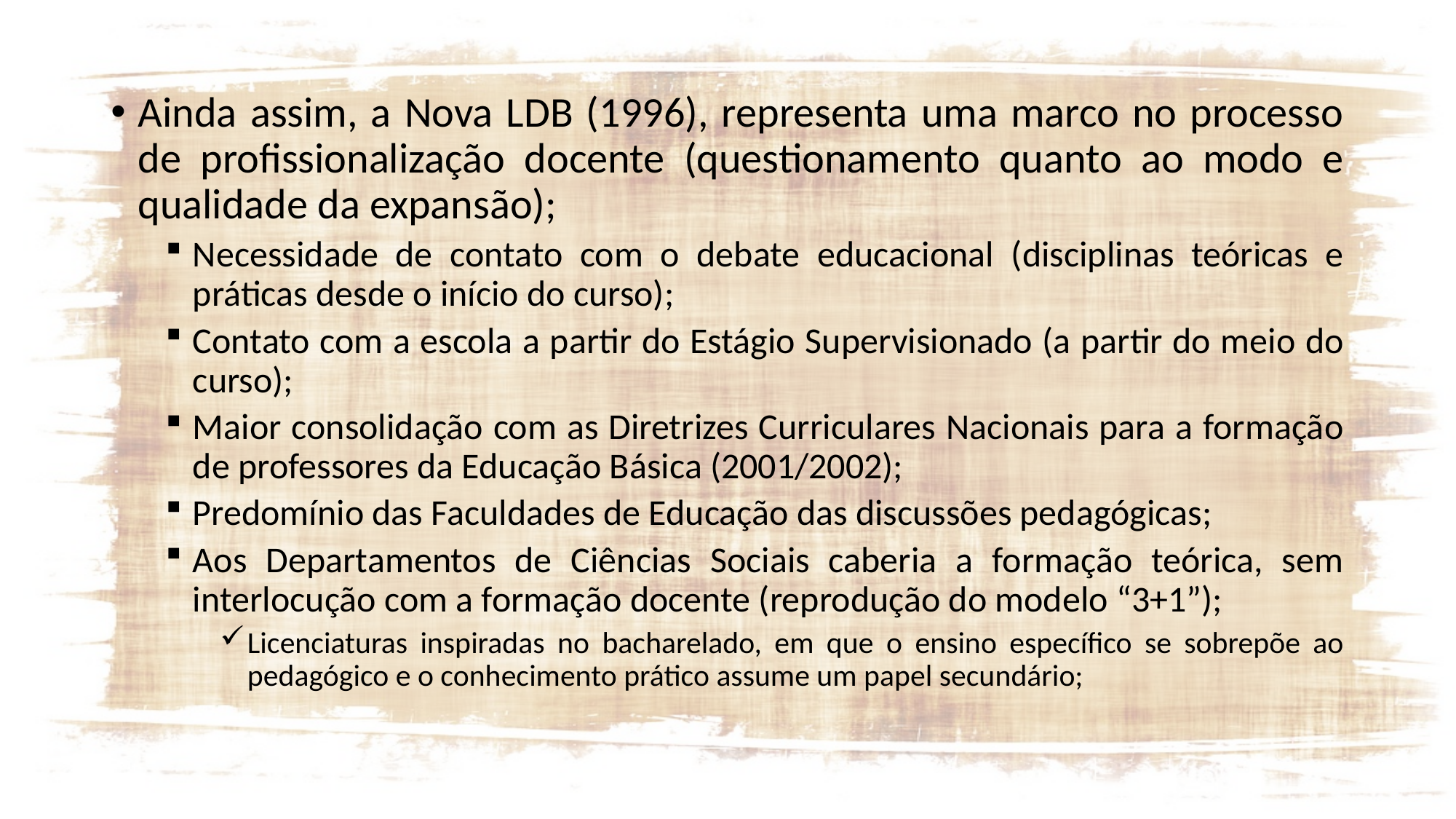

Ainda assim, a Nova LDB (1996), representa uma marco no processo de profissionalização docente (questionamento quanto ao modo e qualidade da expansão);
Necessidade de contato com o debate educacional (disciplinas teóricas e práticas desde o início do curso);
Contato com a escola a partir do Estágio Supervisionado (a partir do meio do curso);
Maior consolidação com as Diretrizes Curriculares Nacionais para a formação de professores da Educação Básica (2001/2002);
Predomínio das Faculdades de Educação das discussões pedagógicas;
Aos Departamentos de Ciências Sociais caberia a formação teórica, sem interlocução com a formação docente (reprodução do modelo “3+1”);
Licenciaturas inspiradas no bacharelado, em que o ensino específico se sobrepõe ao pedagógico e o conhecimento prático assume um papel secundário;